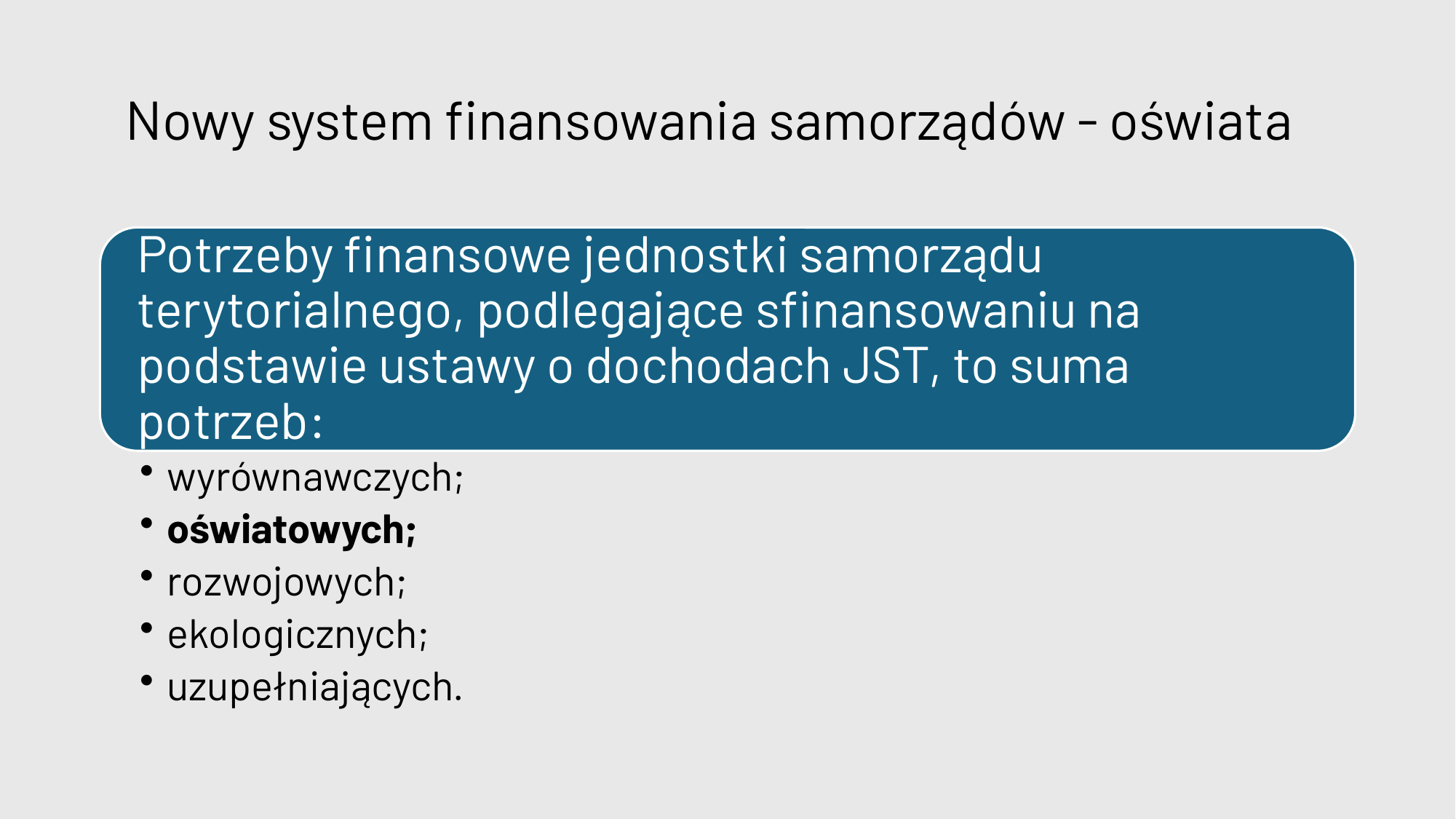

# Nowy system finansowania samorządów - oświata
Potrzeby finansowe jednostki samorządu terytorialnego, podlegające sfinansowaniu na podstawie ustawy o dochodach JST, to suma potrzeb:
wyrównawczych;
oświatowych;
rozwojowych;
ekologicznych;
uzupełniających.